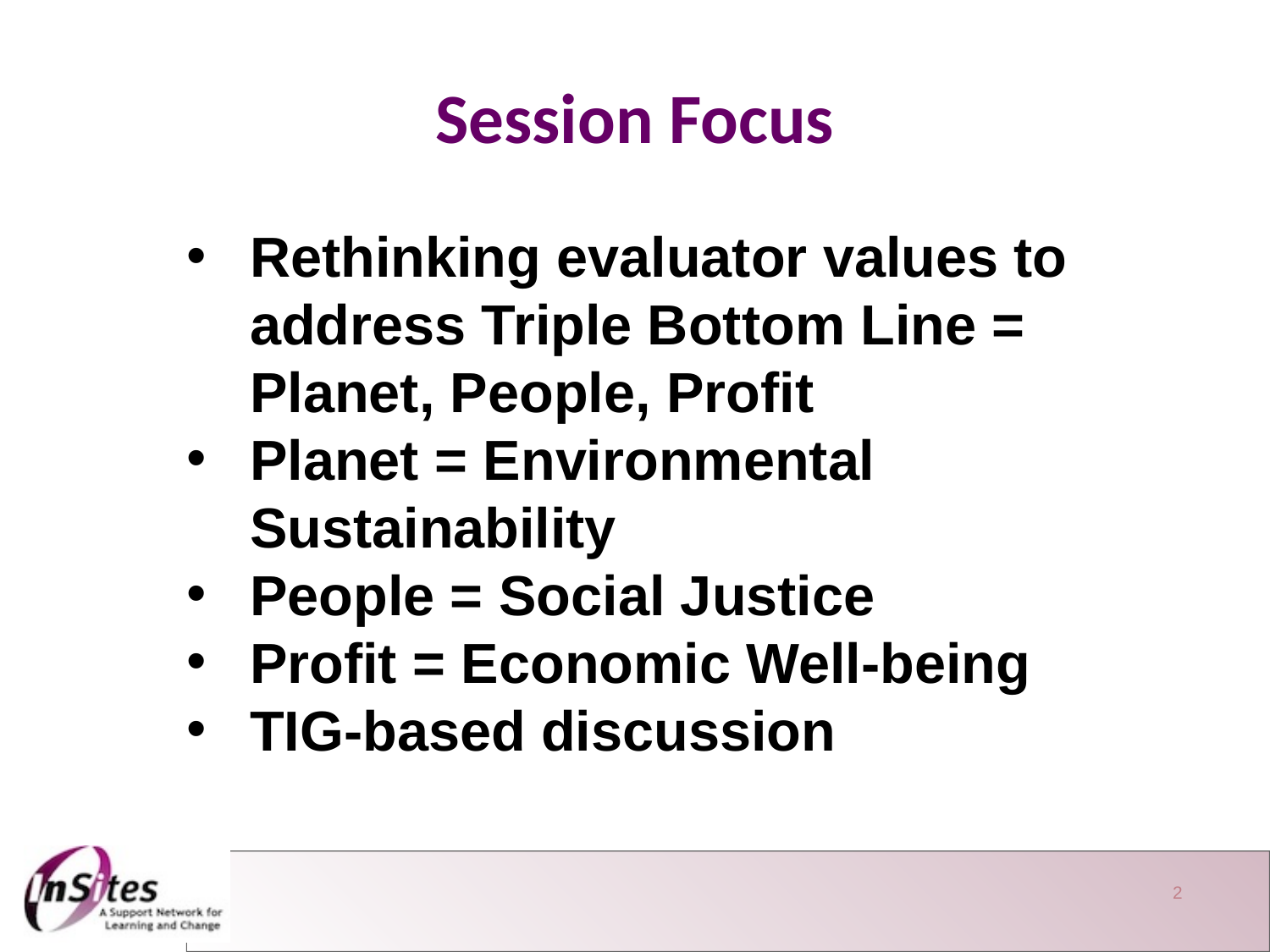

Session Focus
Rethinking evaluator values to address Triple Bottom Line = Planet, People, Profit
Planet = Environmental Sustainability
People = Social Justice
Profit = Economic Well-being
TIG-based discussion